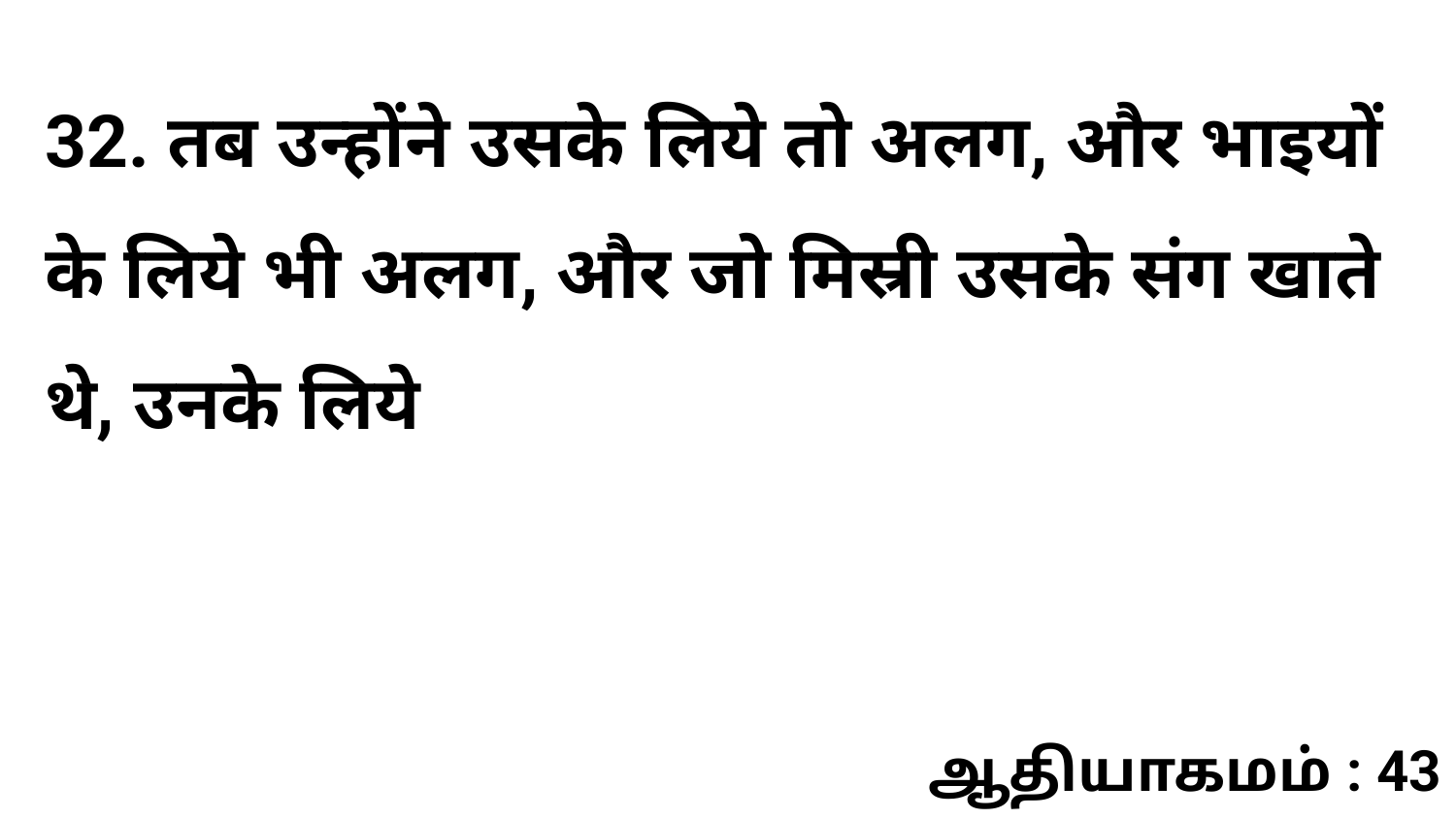

32. तब उन्होंने उसके लिये तो अलग, और भाइयों के लिये भी अलग, और जो मिस्री उसके संग खाते थे, उनके लिये
ஆதியாகமம் : 43